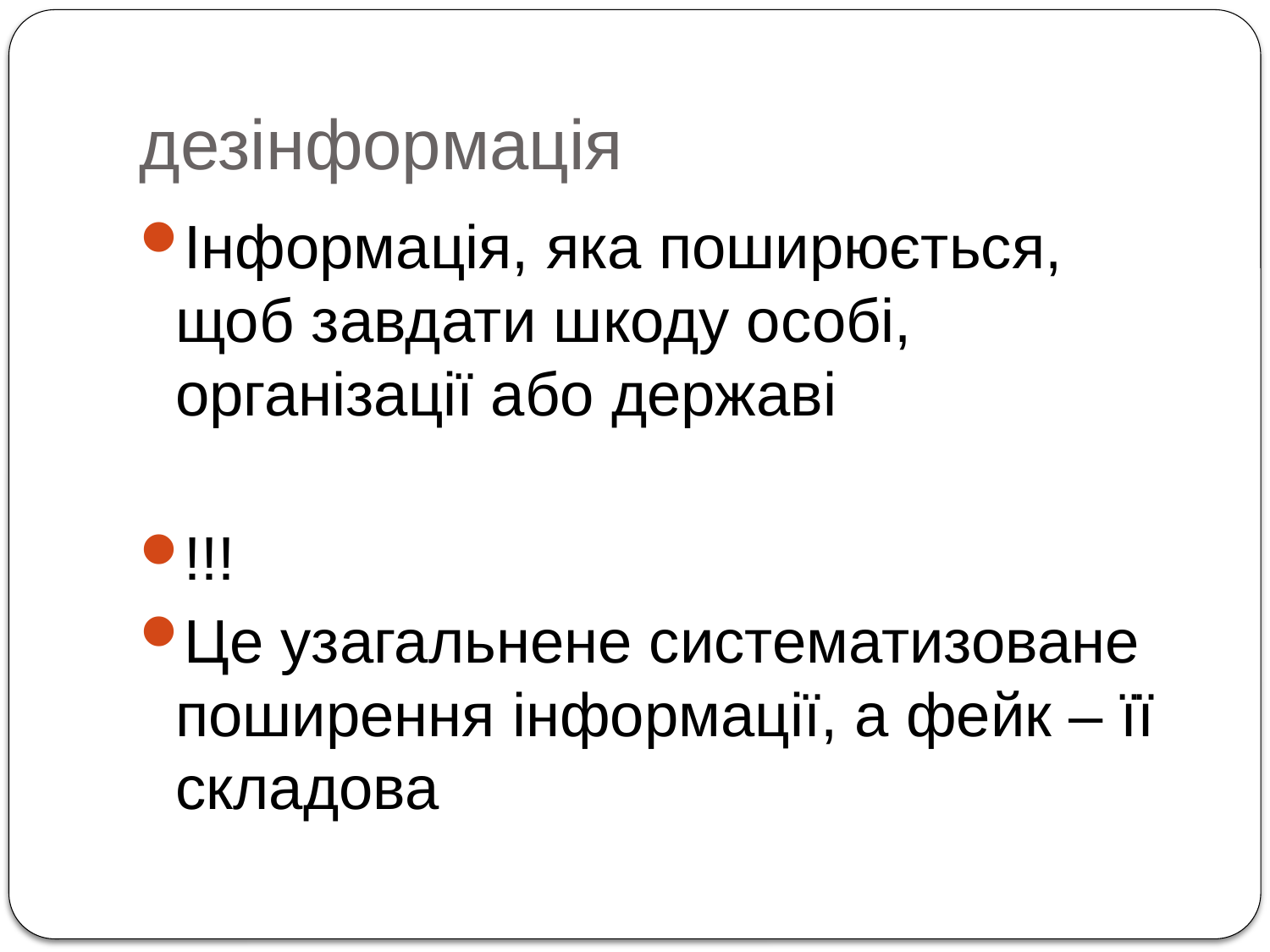

# дезінформація
Інформація, яка поширюється, щоб завдати шкоду особі, організації або державі

!!!
Це узагальнене систематизоване поширення інформації, а фейк – її складова